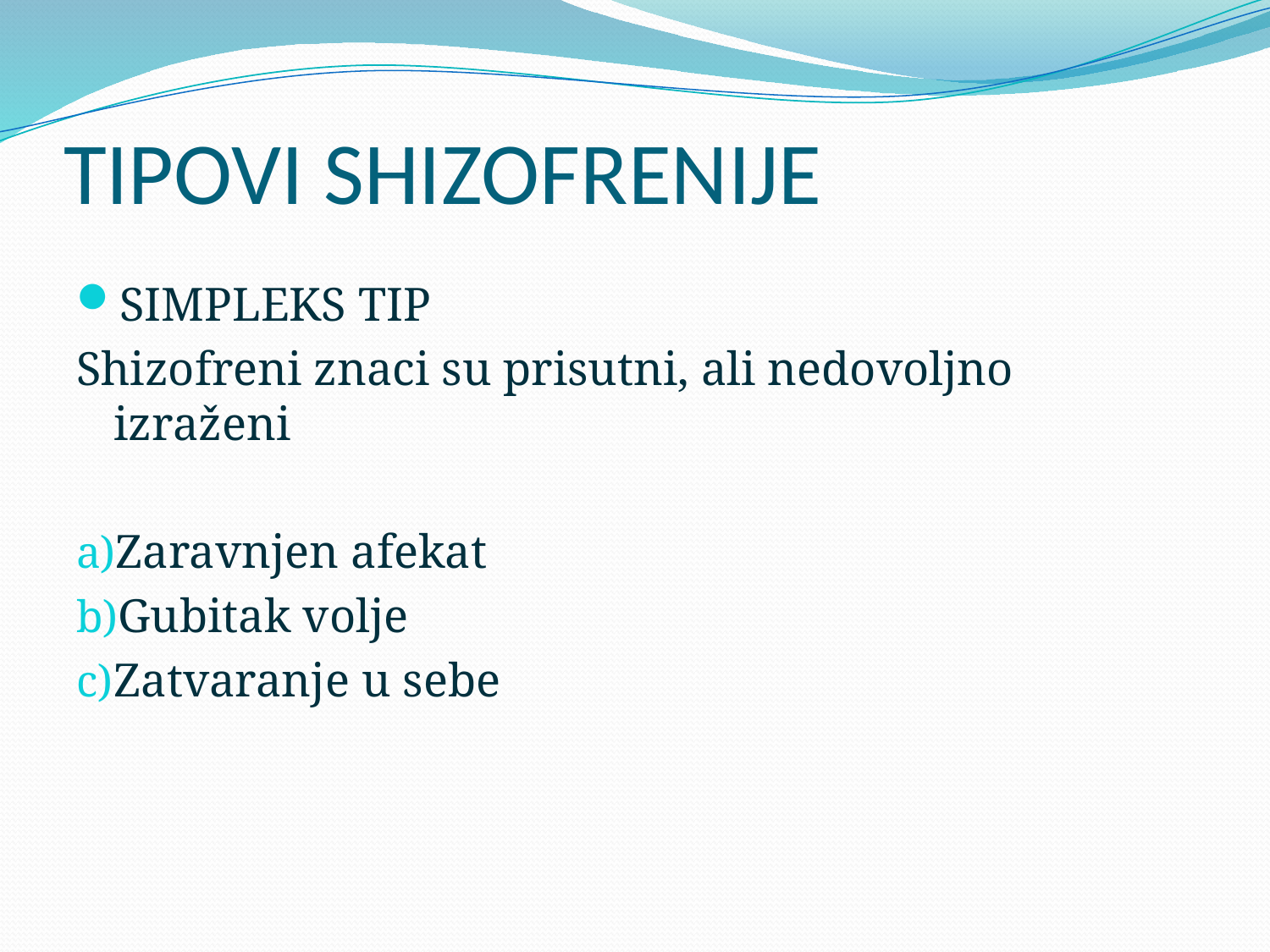

# TIPOVI SHIZOFRENIJE
SIMPLEKS TIP
Shizofreni znaci su prisutni, ali nedovoljno izraženi

Zaravnjen afekat
Gubitak volje
Zatvaranje u sebe